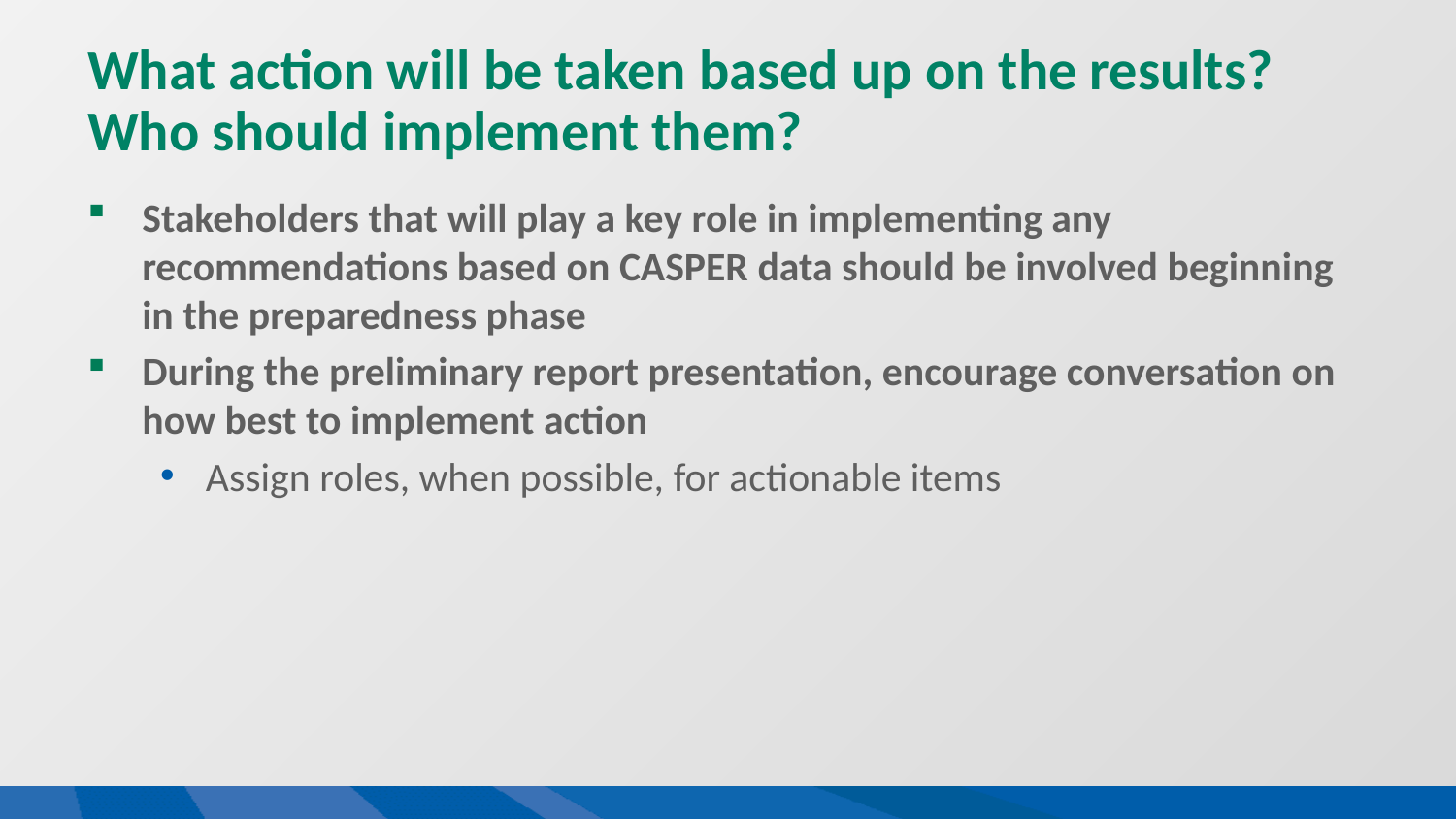

# What action will be taken based up on the results?  Who should implement them?
Stakeholders that will play a key role in implementing any recommendations based on CASPER data should be involved beginning in the preparedness phase
During the preliminary report presentation, encourage conversation on how best to implement action
Assign roles, when possible, for actionable items